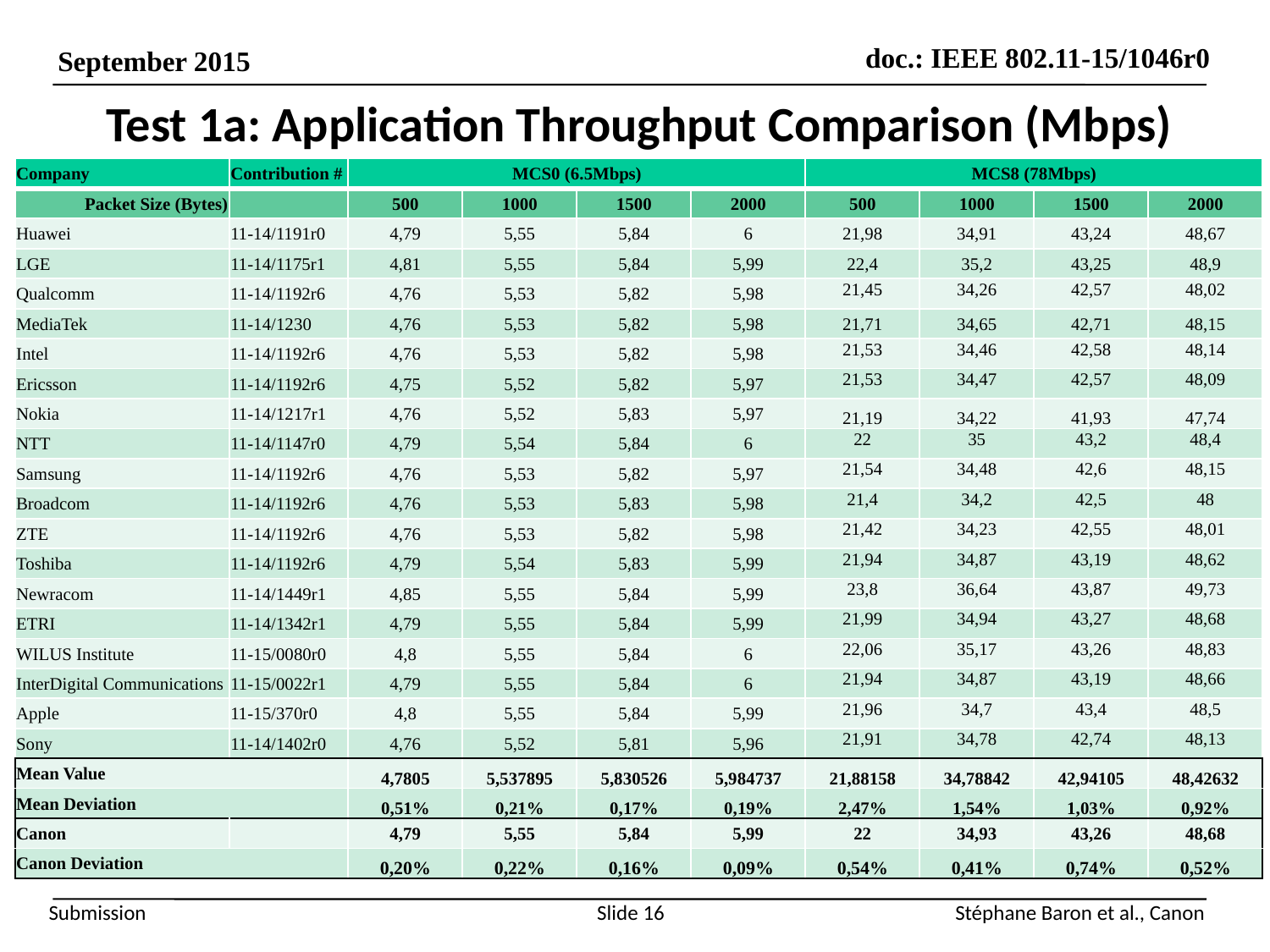

# Test 1a: Application Throughput Comparison (Mbps)
| Company | Contribution # | MCS0 (6.5Mbps) |  |  |  | MCS8 (78Mbps) |  |  |  |
| --- | --- | --- | --- | --- | --- | --- | --- | --- | --- |
| Packet Size (Bytes) |  | 500 | 1000 | 1500 | 2000 | 500 | 1000 | 1500 | 2000 |
| Huawei | 11-14/1191r0 | 4,79 | 5,55 | 5,84 | 6 | 21,98 | 34,91 | 43,24 | 48,67 |
| LGE | 11-14/1175r1 | 4,81 | 5,55 | 5,84 | 5,99 | 22,4 | 35,2 | 43,25 | 48,9 |
| Qualcomm | 11-14/1192r6 | 4,76 | 5,53 | 5,82 | 5,98 | 21,45 | 34,26 | 42,57 | 48,02 |
| MediaTek | 11-14/1230 | 4,76 | 5,53 | 5,82 | 5,98 | 21,71 | 34,65 | 42,71 | 48,15 |
| Intel | 11-14/1192r6 | 4,76 | 5,53 | 5,82 | 5,98 | 21,53 | 34,46 | 42,58 | 48,14 |
| Ericsson | 11-14/1192r6 | 4,75 | 5,52 | 5,82 | 5,97 | 21,53 | 34,47 | 42,57 | 48,09 |
| Nokia | 11-14/1217r1 | 4,76 | 5,52 | 5,83 | 5,97 | 21,19 | 34,22 | 41,93 | 47,74 |
| NTT | 11-14/1147r0 | 4,79 | 5,54 | 5,84 | 6 | 22 | 35 | 43,2 | 48,4 |
| Samsung | 11-14/1192r6 | 4,76 | 5,53 | 5,82 | 5,97 | 21,54 | 34,48 | 42,6 | 48,15 |
| Broadcom | 11-14/1192r6 | 4,76 | 5,53 | 5,83 | 5,98 | 21,4 | 34,2 | 42,5 | 48 |
| ZTE | 11-14/1192r6 | 4,76 | 5,53 | 5,82 | 5,98 | 21,42 | 34,23 | 42,55 | 48,01 |
| Toshiba | 11-14/1192r6 | 4,79 | 5,54 | 5,83 | 5,99 | 21,94 | 34,87 | 43,19 | 48,62 |
| Newracom | 11-14/1449r1 | 4,85 | 5,55 | 5,84 | 5,99 | 23,8 | 36,64 | 43,87 | 49,73 |
| ETRI | 11-14/1342r1 | 4,79 | 5,55 | 5,84 | 5,99 | 21,99 | 34,94 | 43,27 | 48,68 |
| WILUS Institute | 11-15/0080r0 | 4,8 | 5,55 | 5,84 | 6 | 22,06 | 35,17 | 43,26 | 48,83 |
| InterDigital Communications | 11-15/0022r1 | 4,79 | 5,55 | 5,84 | 6 | 21,94 | 34,87 | 43,19 | 48,66 |
| Apple | 11-15/370r0 | 4,8 | 5,55 | 5,84 | 5,99 | 21,96 | 34,7 | 43,4 | 48,5 |
| Sony | 11-14/1402r0 | 4,76 | 5,52 | 5,81 | 5,96 | 21,91 | 34,78 | 42,74 | 48,13 |
| Mean Value |  | 4,7805 | 5,537895 | 5,830526 | 5,984737 | 21,88158 | 34,78842 | 42,94105 | 48,42632 |
| Mean Deviation |  | 0,51% | 0,21% | 0,17% | 0,19% | 2,47% | 1,54% | 1,03% | 0,92% |
| Canon |  | 4,79 | 5,55 | 5,84 | 5,99 | 22 | 34,93 | 43,26 | 48,68 |
| Canon Deviation |  | 0,20% | 0,22% | 0,16% | 0,09% | 0,54% | 0,41% | 0,74% | 0,52% |
Slide 16